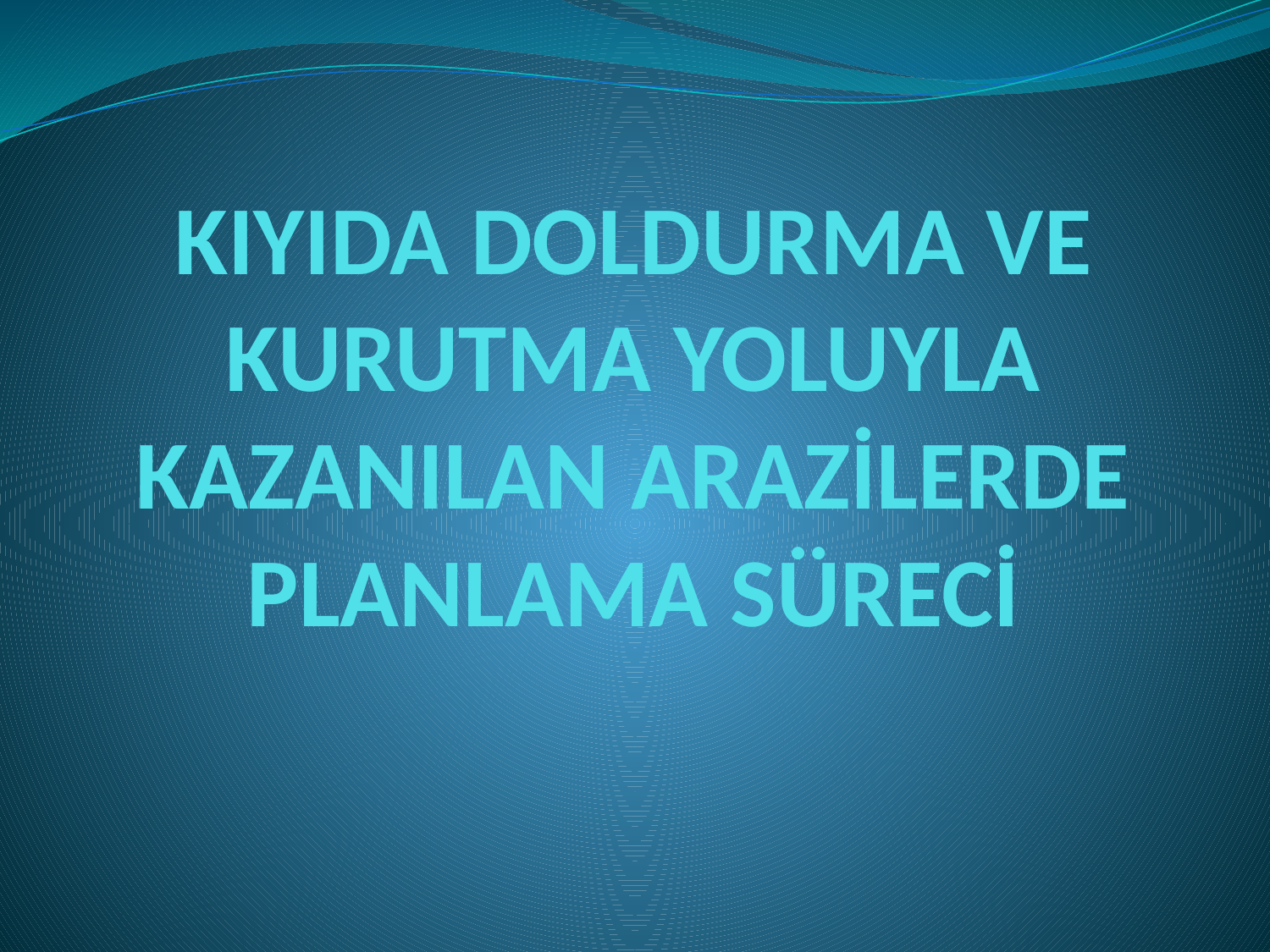

# KIYIDA DOLDURMA VE KURUTMA YOLUYLA KAZANILAN ARAZİLERDE PLANLAMA SÜRECİ